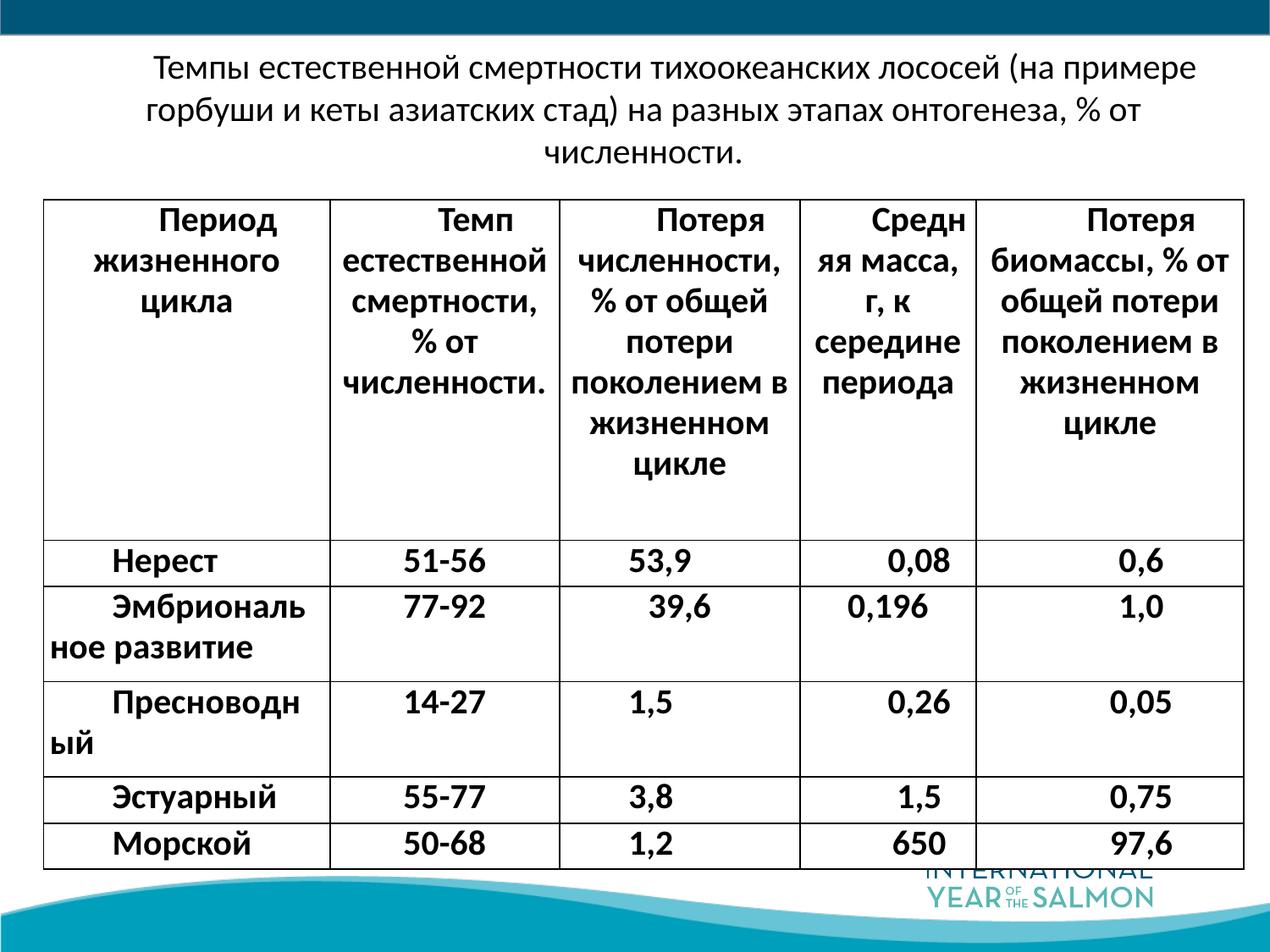

Темпы естественной смертности тихоокеанских лососей (на примере горбуши и кеты азиатских стад) на разных этапах онтогенеза, % от численности.
| Период жизненного цикла | Темп естественной смертности, % от численности. | Потеря численности, % от общей потери поколением в жизненном цикле | Средняя масса, г, к середине периода | Потеря биомассы, % от общей потери поколением в жизненном цикле |
| --- | --- | --- | --- | --- |
| Нерест | 51-56 | 53,9 | 0,08 | 0,6 |
| Эмбриональное развитие | 77-92 | 39,6 | 0,196 | 1,0 |
| Пресноводный | 14-27 | 1,5 | 0,26 | 0,05 |
| Эстуарный | 55-77 | 3,8 | 1,5 | 0,75 |
| Морской | 50-68 | 1,2 | 650 | 97,6 |